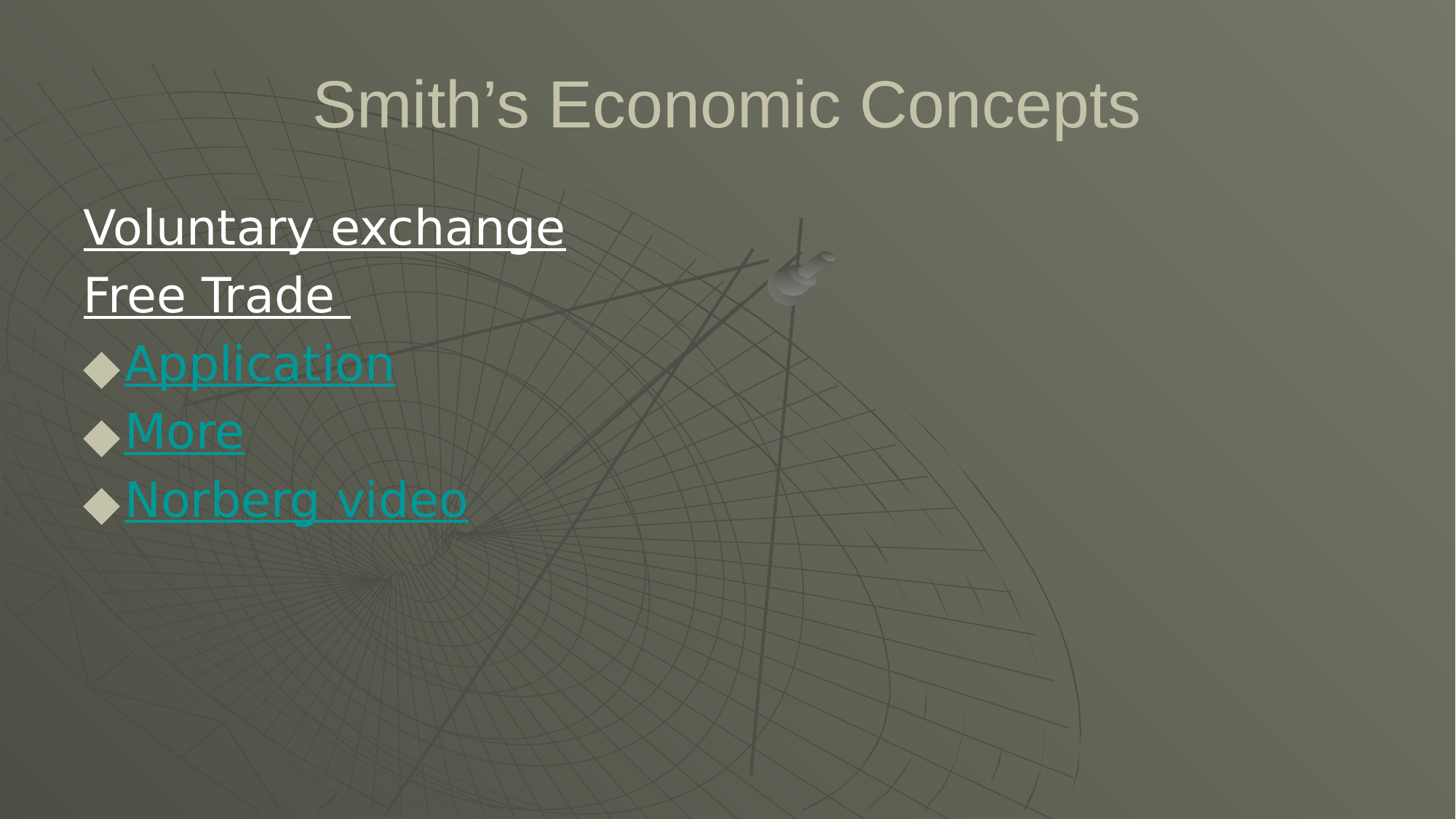

# Smith’s Economic Concepts
Voluntary exchange
Free Trade
Application
More
Norberg video